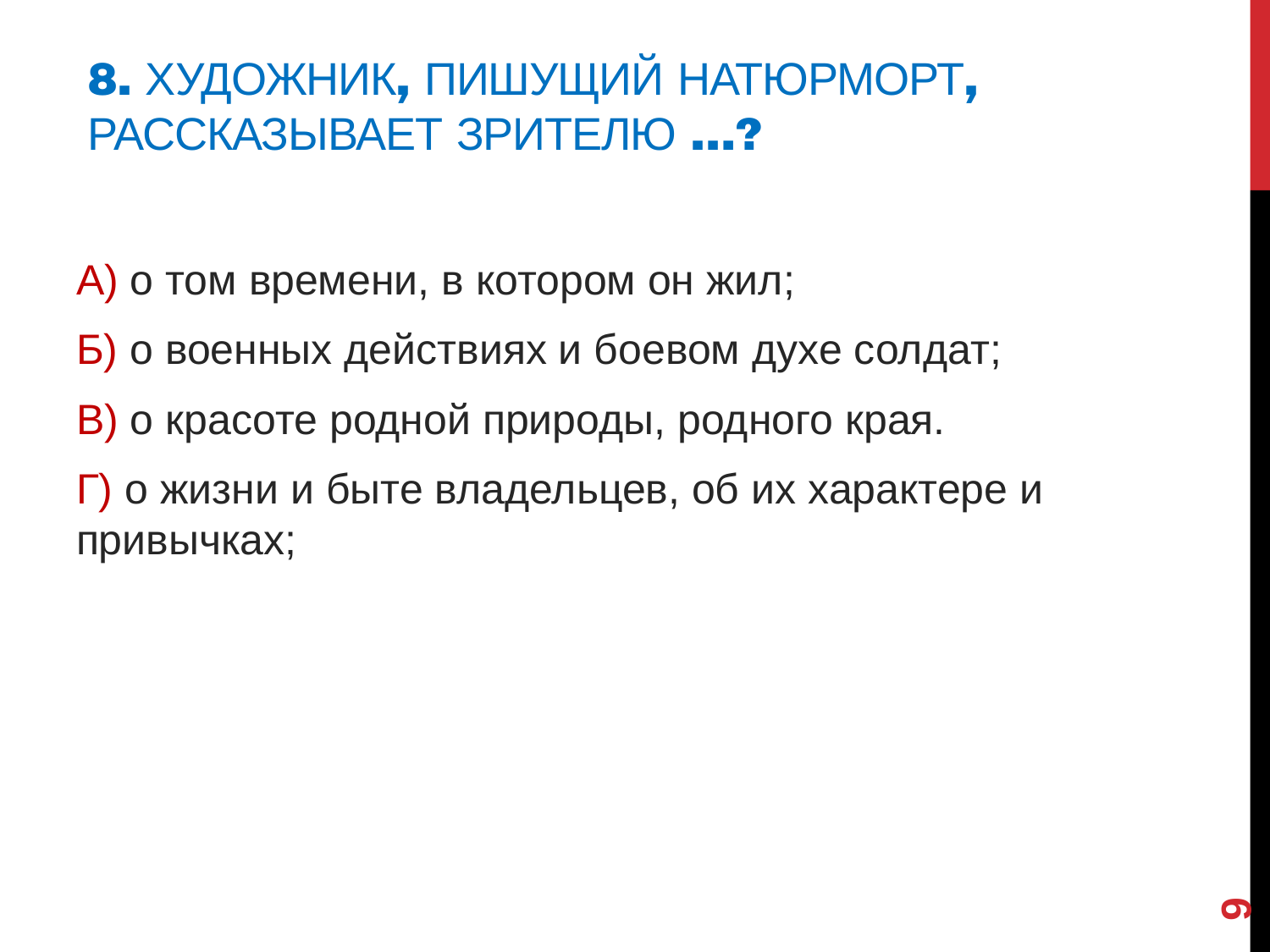

# 8. Художник, пишущий натюрморт, рассказывает зрителю …?
А) о том времени, в котором он жил;
Б) о военных действиях и боевом духе солдат;
В) о красоте родной природы, родного края.
Г) о жизни и быте владельцев, об их характере и привычках;

9